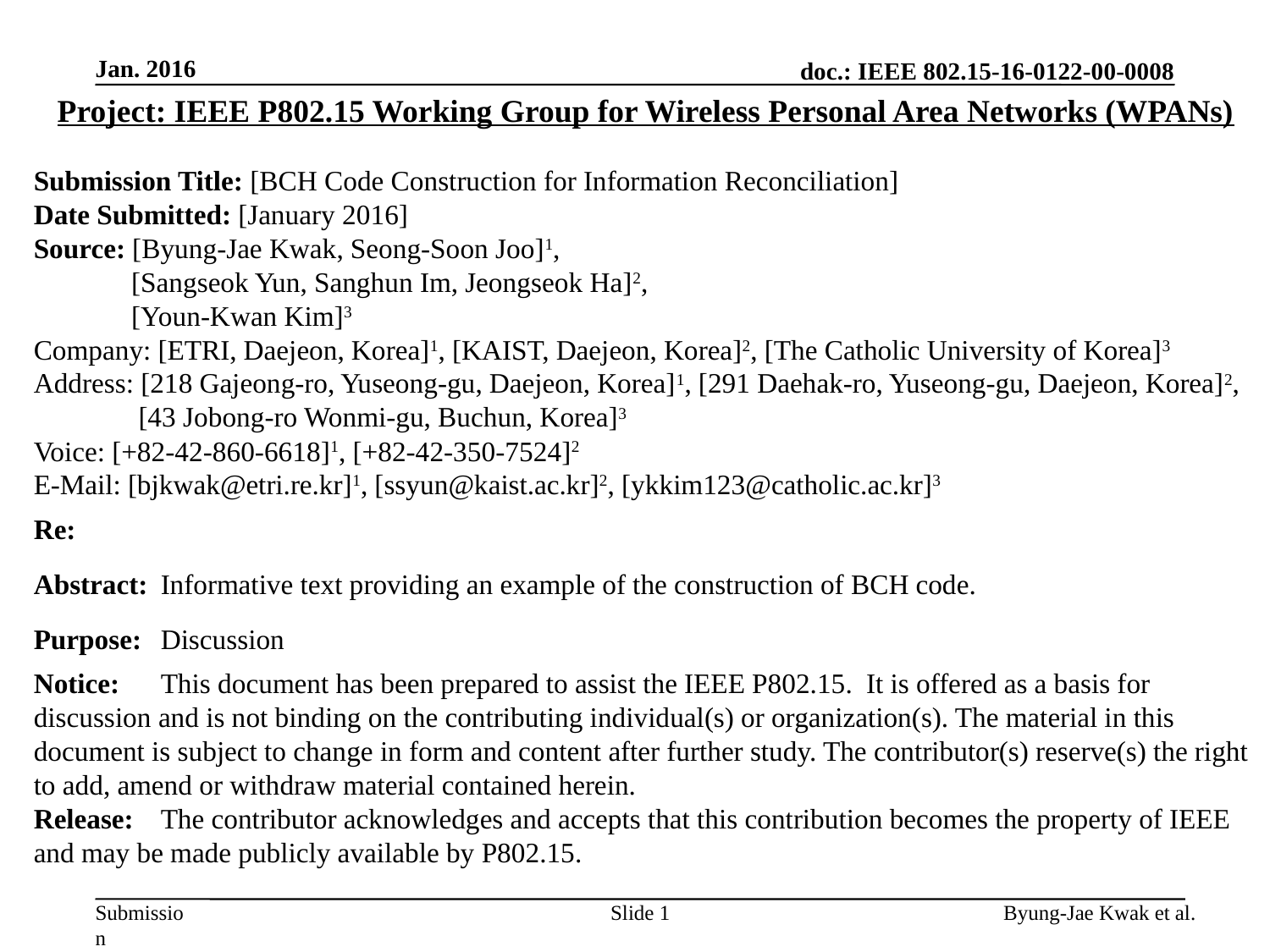

Jan. 2016
Project: IEEE P802.15 Working Group for Wireless Personal Area Networks (WPANs)

Submission Title: [BCH Code Construction for Information Reconciliation]
Date Submitted: [January 2016]
Source: [Byung-Jae Kwak, Seong-Soon Joo]1,
              [Sangseok Yun, Sanghun Im, Jeongseok Ha]2,
              [Youn-Kwan Kim]3
Company: [ETRI, Daejeon, Korea]1, [KAIST, Daejeon, Korea]2, [The Catholic University of Korea]3
Address: [218 Gajeong-ro, Yuseong-gu, Daejeon, Korea]1, [291 Daehak-ro, Yuseong-gu, Daejeon, Korea]2,
               [43 Jobong-ro Wonmi-gu, Buchun, Korea]3
Voice: [+82-42-860-6618]1, [+82-42-350-7524]2
E-Mail: [bjkwak@etri.re.kr]1, [ssyun@kaist.ac.kr]2, [ykkim123@catholic.ac.kr]3
Re:
Abstract:	Informative text providing an example of the construction of BCH code.
Purpose:	Discussion
Notice:	This document has been prepared to assist the IEEE P802.15.  It is offered as a basis for discussion and is not binding on the contributing individual(s) or organization(s). The material in this document is subject to change in form and content after further study. The contributor(s) reserve(s) the right to add, amend or withdraw material contained herein.
Release:	The contributor acknowledges and accepts that this contribution becomes the property of IEEE and may be made publicly available by P802.15.
Slide 1
Byung-Jae Kwak et al.